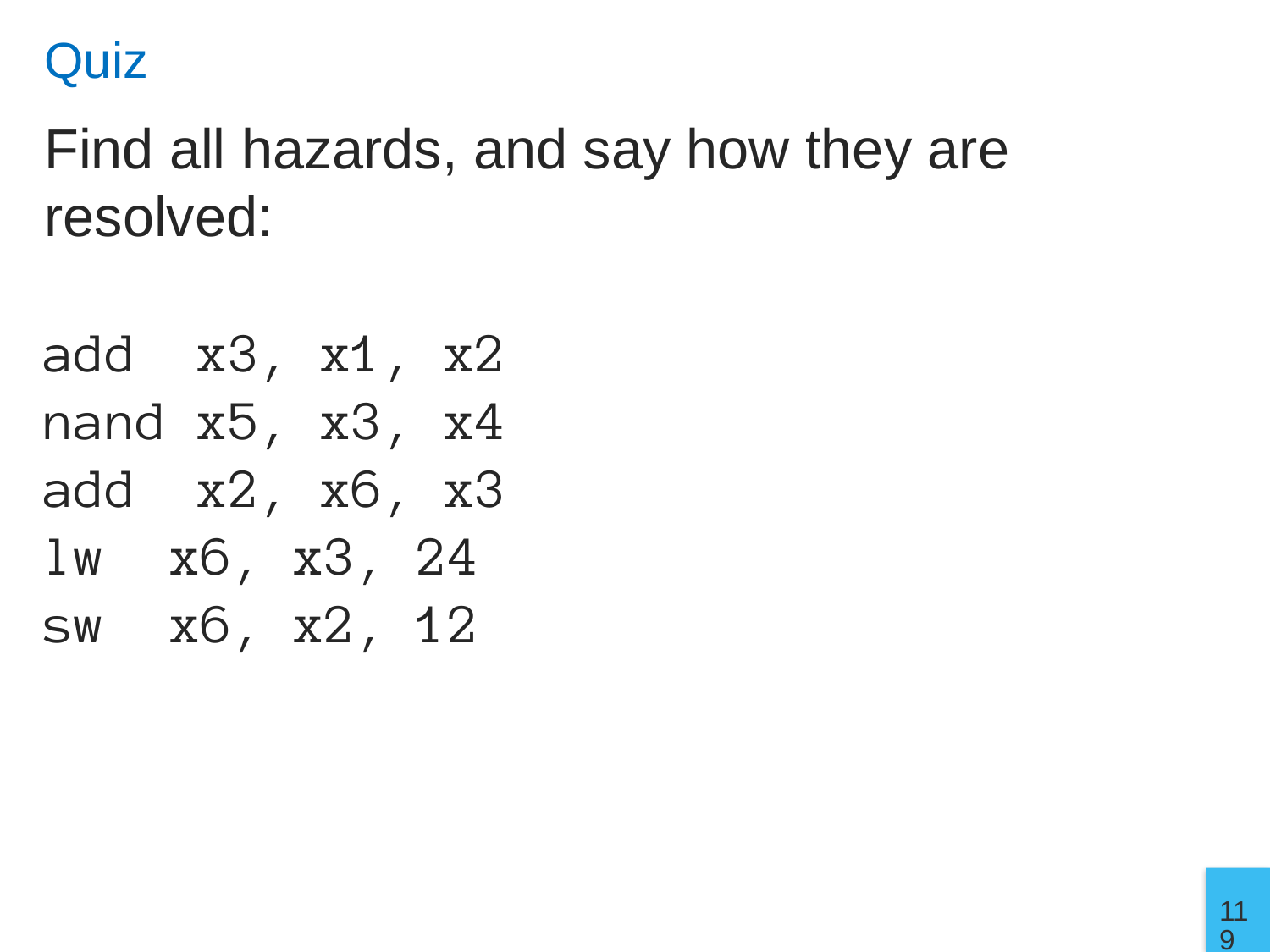

# Quiz
Find all hazards, and say how they are resolved:

add  x3, x1, x2
nand x5, x3, x4
add  x2, x6, x3
lw  	x6, x3, 24
sw  	x6, x2, 12

119